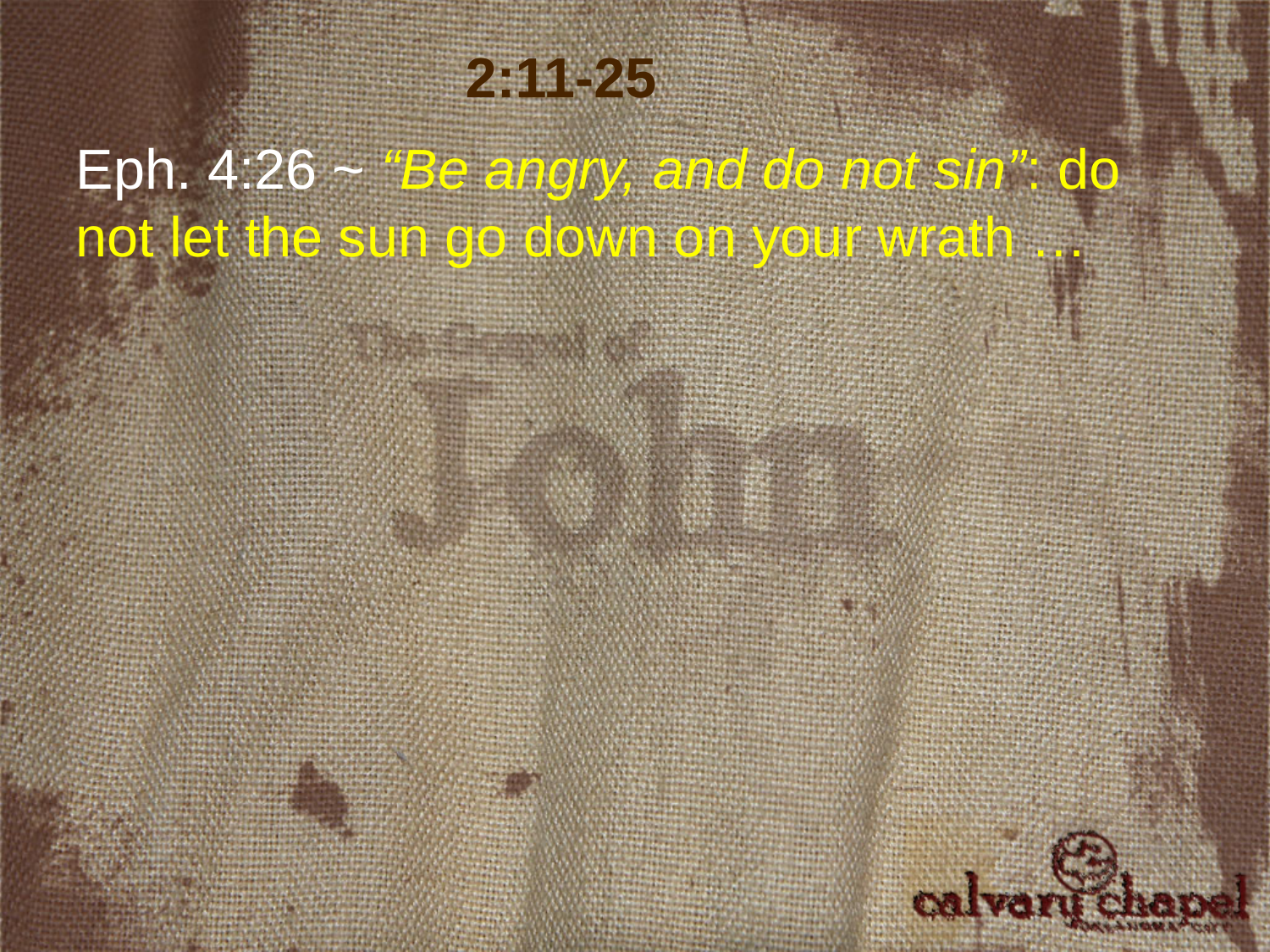

2:11-25
Eph. 4:26 ~ “Be angry, and do not sin”: do not let the sun go down on your wrath …